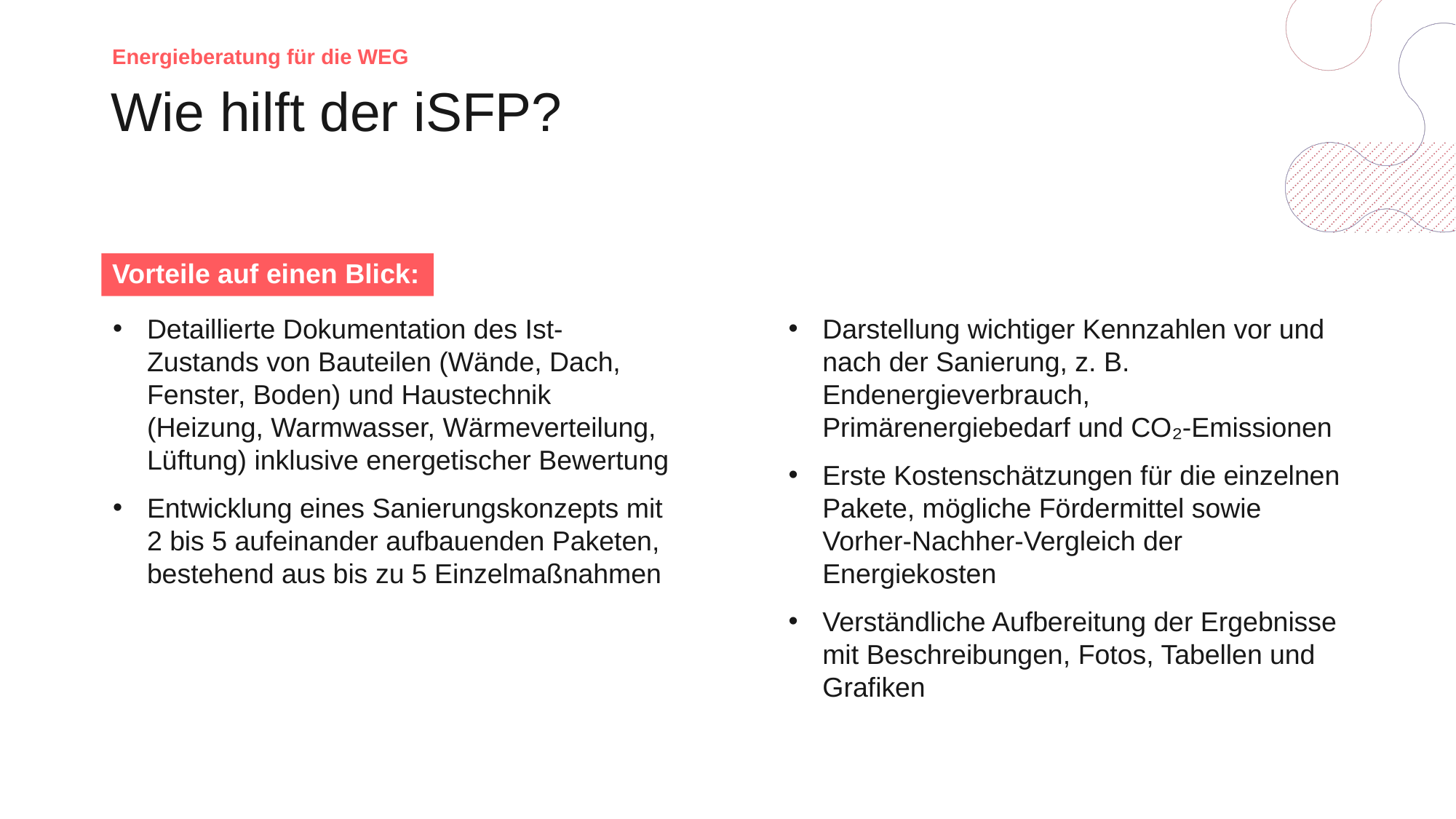

Energieberatung für die WEG

# Wie hilft der iSFP?
Vorteile auf einen Blick:
Darstellung wichtiger Kennzahlen vor und nach der Sanierung, z. B. Endenergieverbrauch, Primärenergiebedarf und CO₂-Emissionen
Erste Kostenschätzungen für die einzelnen Pakete, mögliche Fördermittel sowie Vorher-Nachher-Vergleich der Energiekosten
Verständliche Aufbereitung der Ergebnisse mit Beschreibungen, Fotos, Tabellen und Grafiken

Detaillierte Dokumentation des Ist-Zustands von Bauteilen (Wände, Dach, Fenster, Boden) und Haustechnik (Heizung, Warmwasser, Wärmeverteilung, Lüftung) inklusive energetischer Bewertung
Entwicklung eines Sanierungskonzepts mit 2 bis 5 aufeinander aufbauenden Paketen, bestehend aus bis zu 5 Einzelmaßnahmen